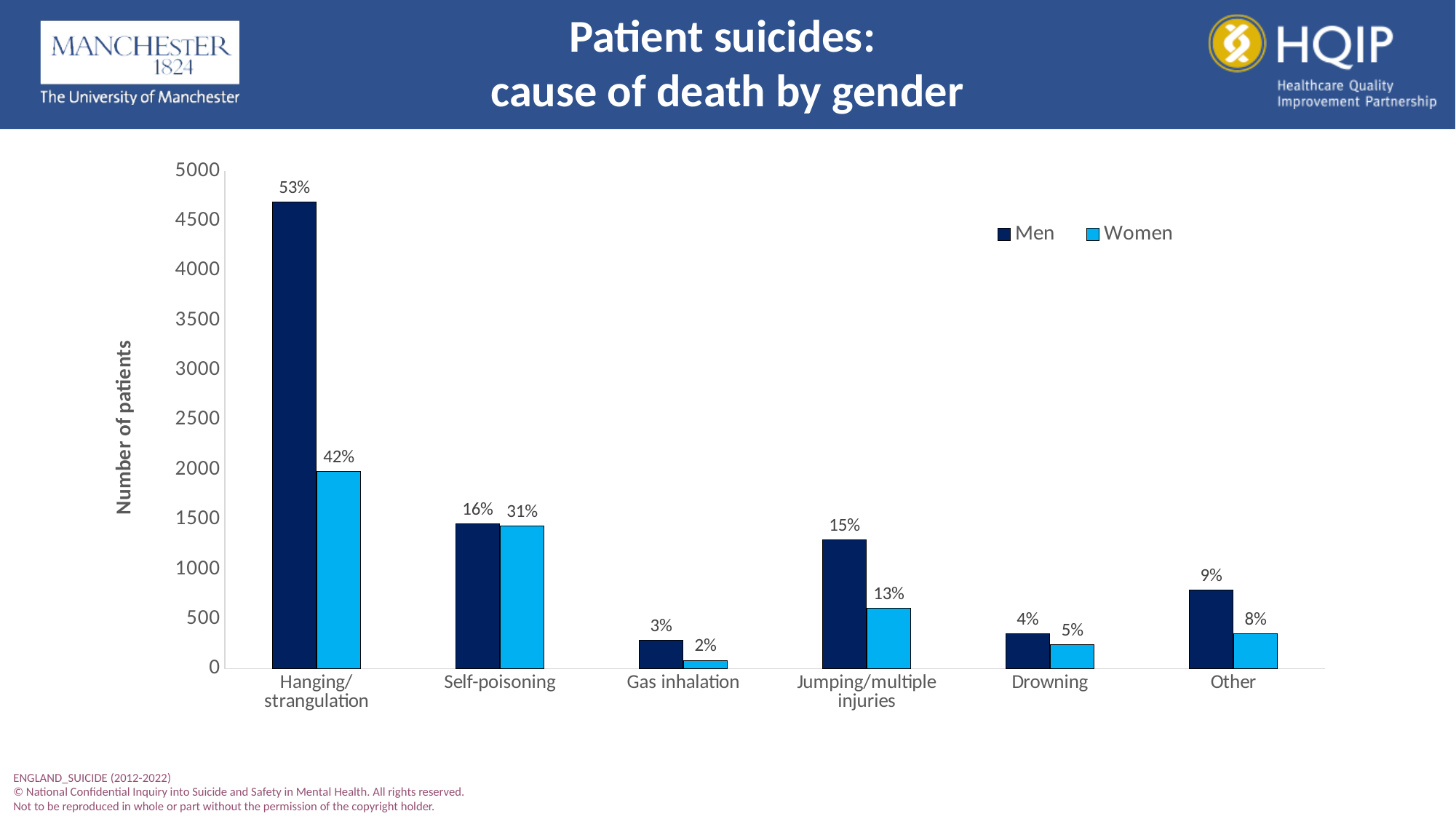

Patient suicides:
cause of death by gender

### Chart

| Category | Men | Women |
|---|---|---|
| Hanging/strangulation | 4687.0 | 1983.0 |
| Self-poisoning | 1455.0 | 1438.0 |
| Gas inhalation | 284.0 | 84.0 |
| Jumping/multiple injuries | 1296.0 | 605.0 |
| Drowning | 355.0 | 243.0 |
| Other | 791.0 | 353.0 |
ENGLAND_SUICIDE (2012-2022)
© National Confidential Inquiry into Suicide and Safety in Mental Health. All rights reserved.
Not to be reproduced in whole or part without the permission of the copyright holder.